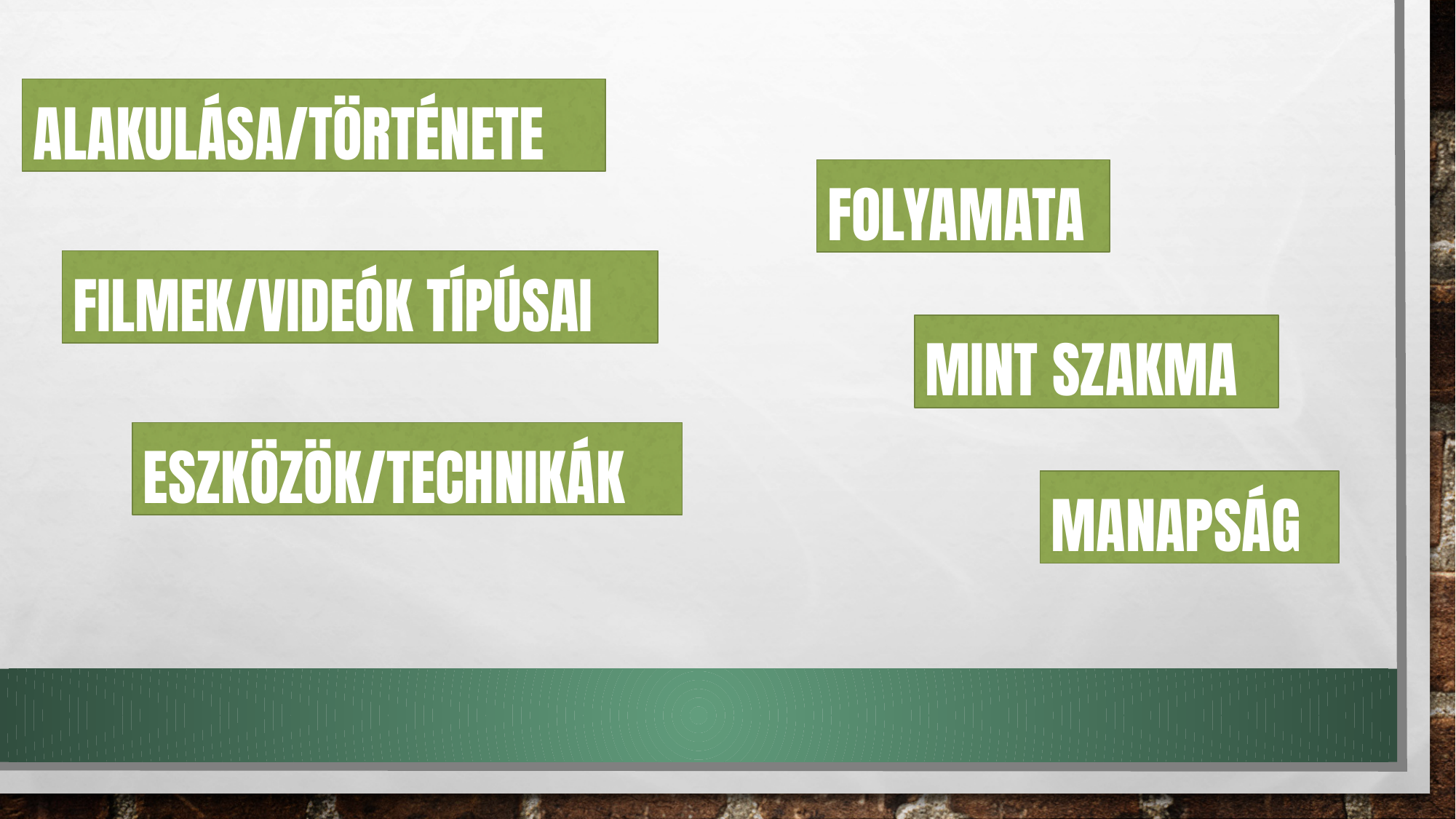

ALAKULÁSA/TÖRTÉNETE
FOLYAMATA
FILMEK/VIDEÓK TÍPÚSAI
MINT SZAKMA
ESZKÖZÖK/TECHNIKÁK
MANAPSÁG